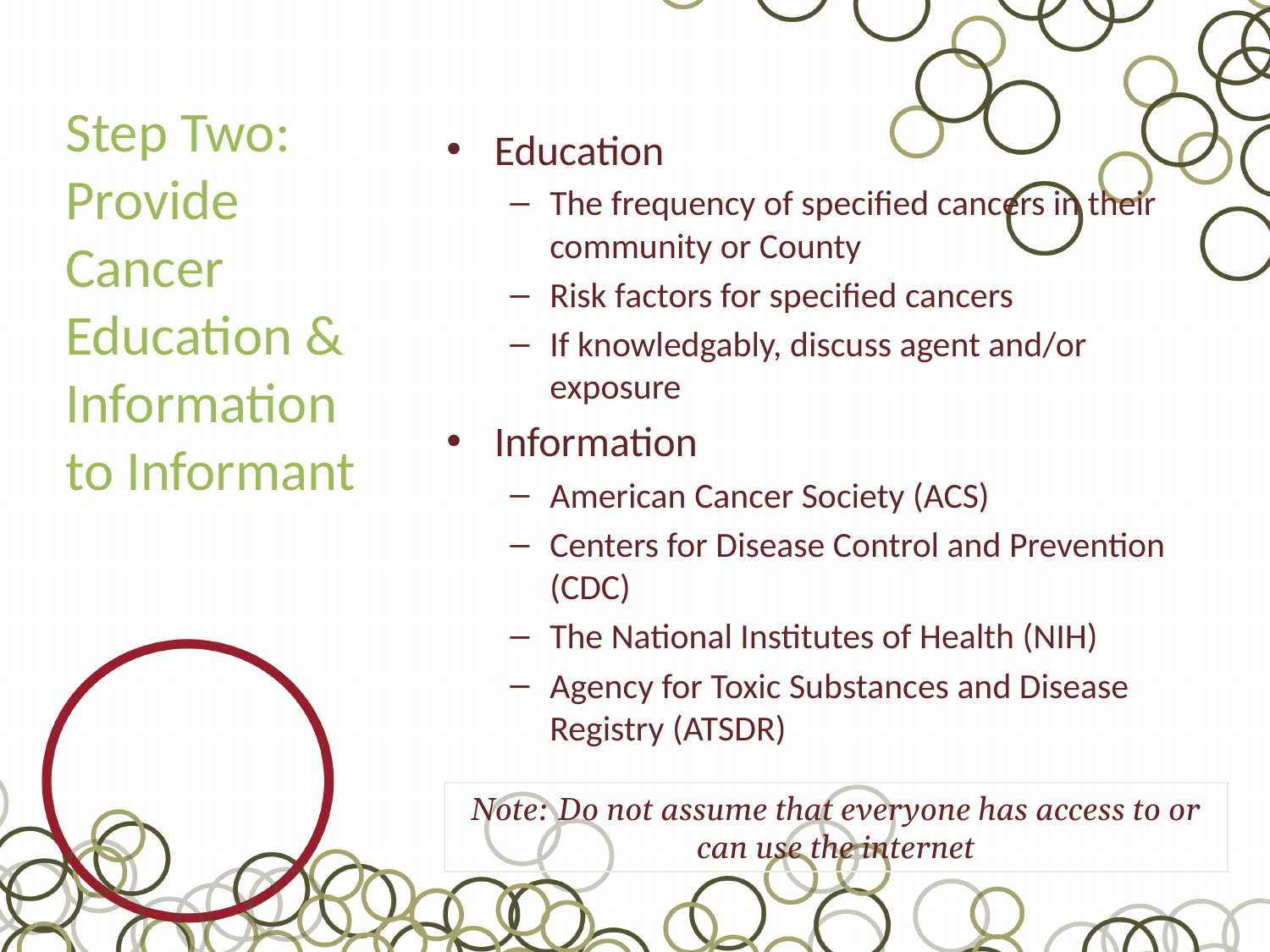

# Step Two: Provide Cancer Education & Information to Informant
Education
The frequency of specified cancers in their community or County
Risk factors for specified cancers
If knowledgably, discuss agent and/or exposure
Information
American Cancer Society (ACS)
Centers for Disease Control and Prevention (CDC)
The National Institutes of Health (NIH)
Agency for Toxic Substances and Disease Registry (ATSDR)
Note: Do not assume that everyone has access to or can use the internet